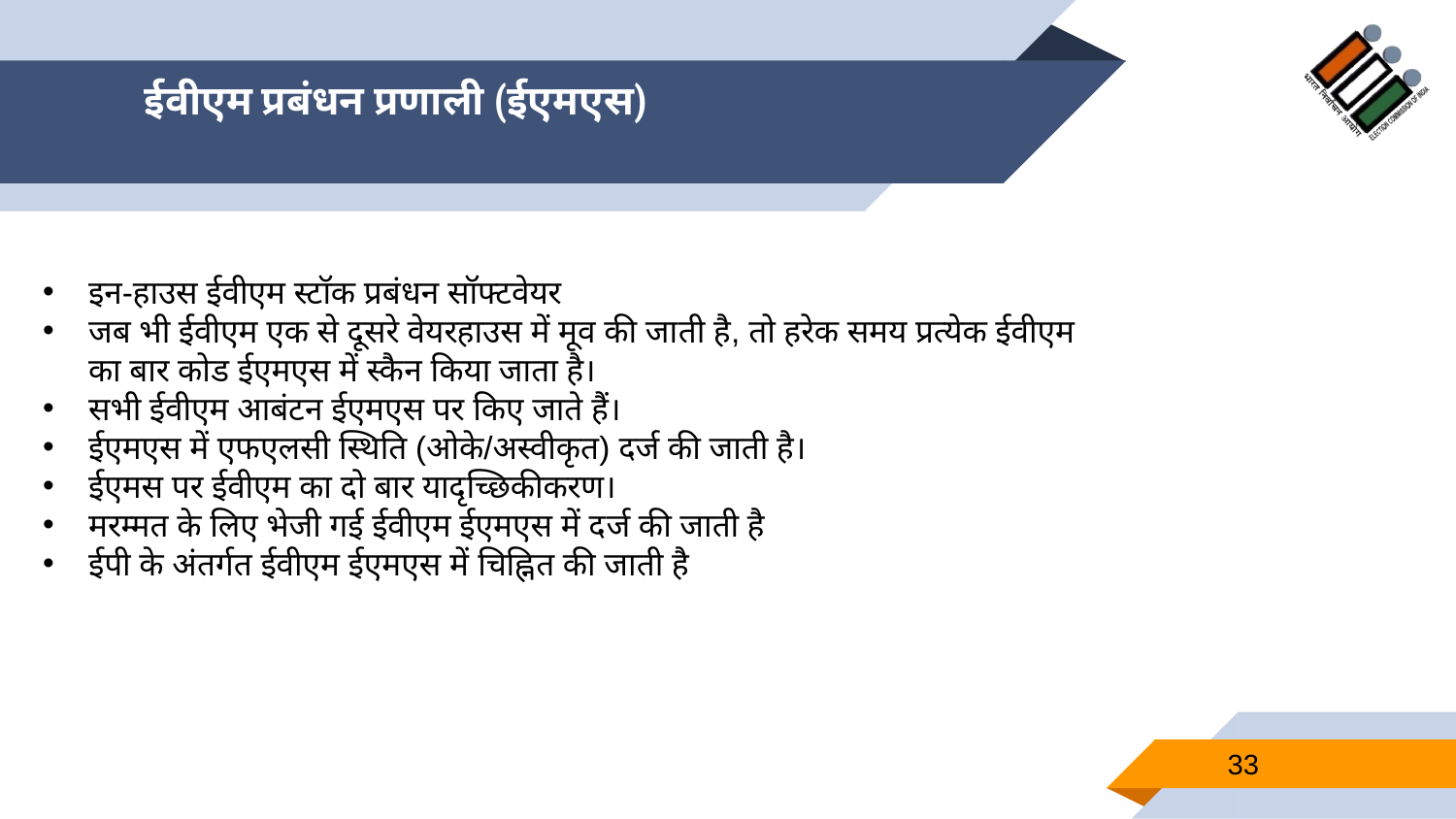

# ईवीएम प्रबंधन प्रणाली (ईएमएस)
इन-हाउस ईवीएम स्टॉक प्रबंधन सॉफ्टवेयर
जब भी ईवीएम एक से दूसरे वेयरहाउस में मूव की जाती है, तो हरेक समय प्रत्येक ईवीएम का बार कोड ईएमएस में स्कैन किया जाता है।
सभी ईवीएम आबंटन ईएमएस पर किए जाते हैं।
ईएमएस में एफएलसी स्थिति (ओके/अस्‍वीकृत) दर्ज की जाती है।
ईएमस पर ईवीएम का दो बार यादृच्छिकीकरण।
मरम्मत के लिए भेजी गई ईवीएम ईएमएस में दर्ज की जाती है
ईपी के अंतर्गत ईवीएम ईएमएस में चिह्नित की जाती है

33